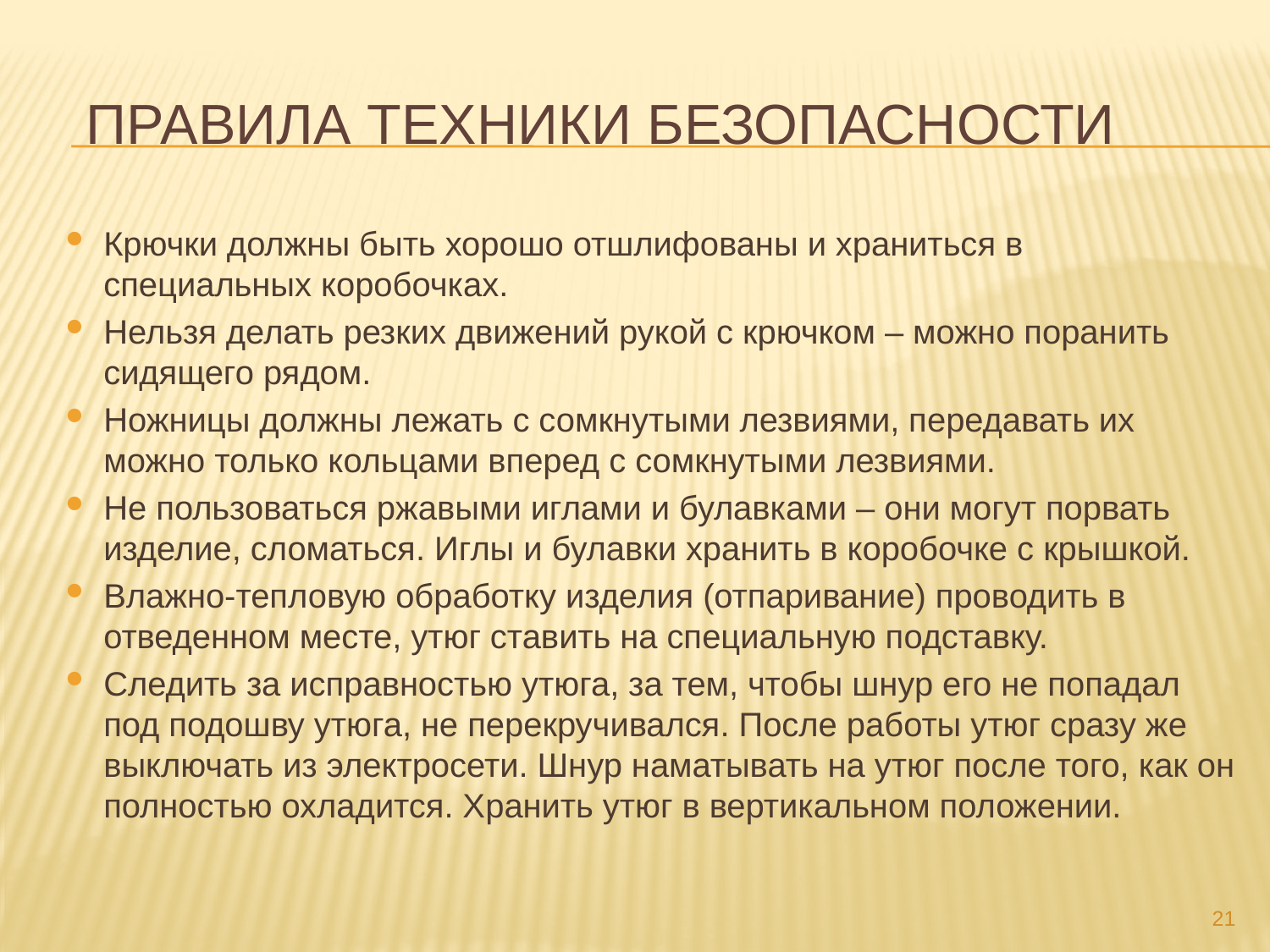

# Правила техники безопасности
Крючки должны быть хорошо отшлифованы и храниться в специальных коробочках.
Нельзя делать резких движений рукой с крючком – можно поранить сидящего рядом.
Ножницы должны лежать с сомкнутыми лезвиями, передавать их можно только кольцами вперед с сомкнутыми лезвиями.
Не пользоваться ржавыми иглами и булавками – они могут порвать изделие, сломаться. Иглы и булавки хранить в коробочке с крышкой.
Влажно-тепловую обработку изделия (отпаривание) проводить в отведенном месте, утюг ставить на специальную подставку.
Следить за исправностью утюга, за тем, чтобы шнур его не попадал под подошву утюга, не перекручивался. После работы утюг сразу же выключать из электросети. Шнур наматывать на утюг после того, как он полностью охладится. Хранить утюг в вертикальном положении.

21